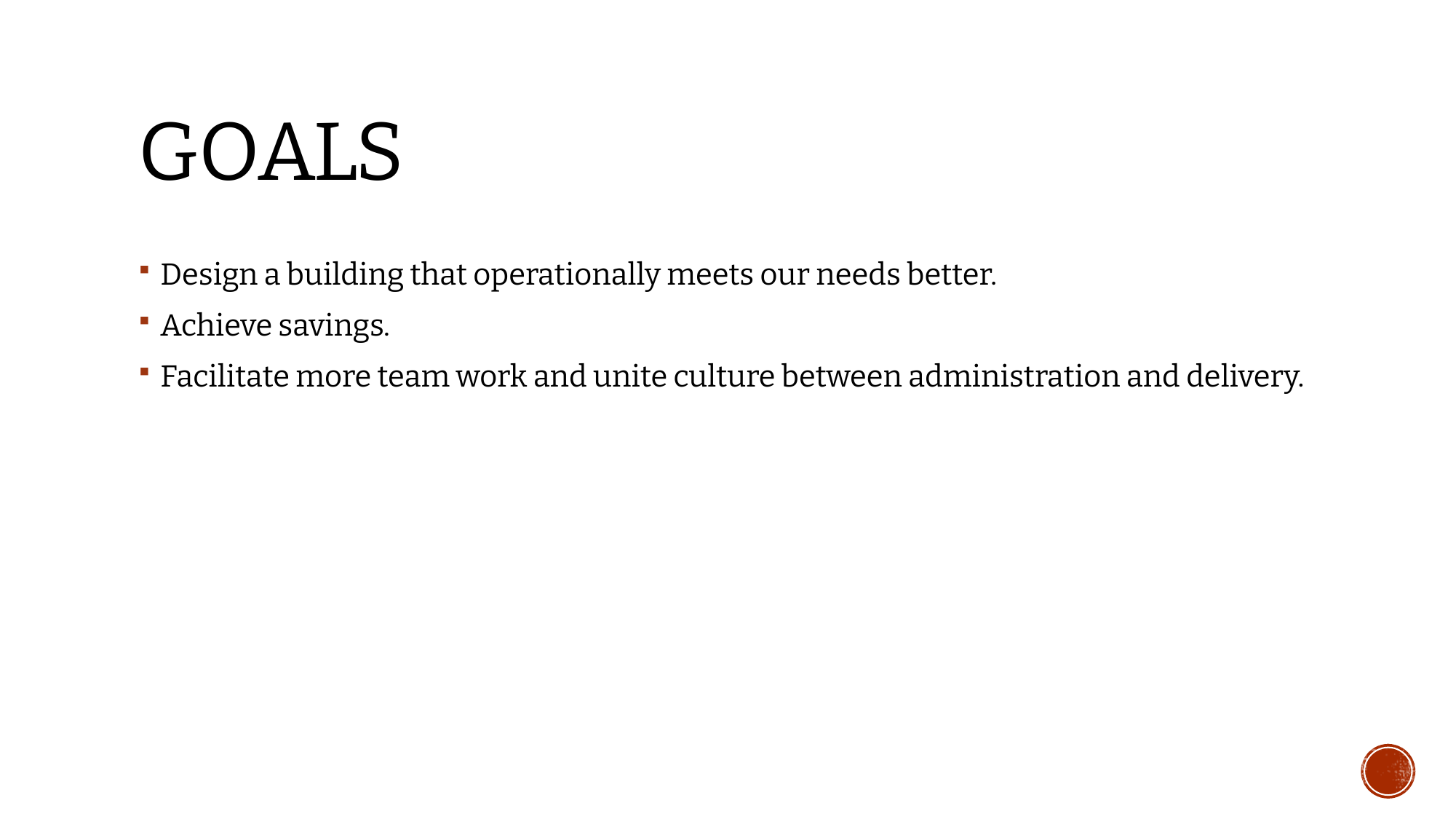

# goals
Design a building that operationally meets our needs better.
Achieve savings.
Facilitate more team work and unite culture between administration and delivery.